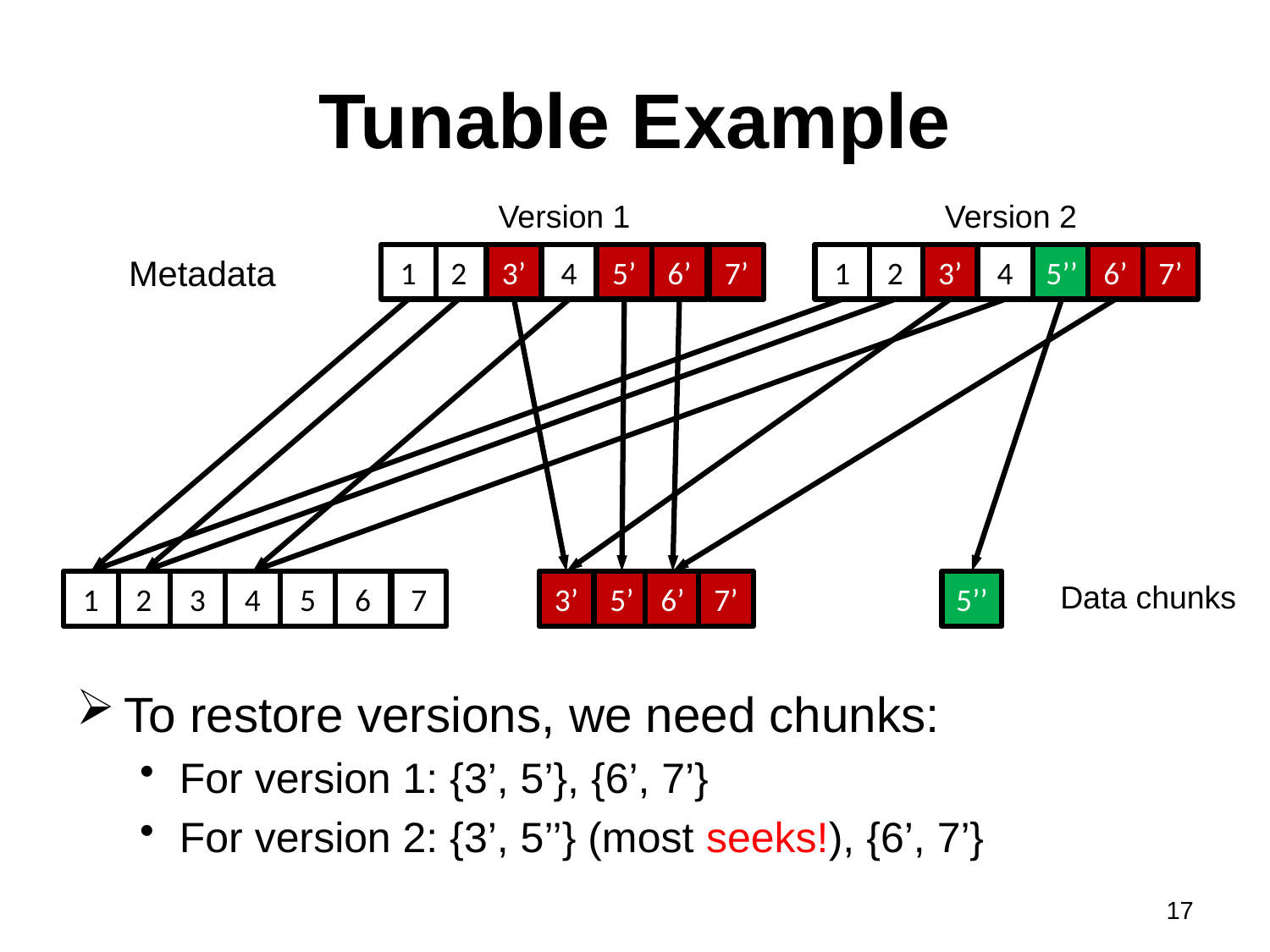

# Tunable Example
Version 1
Version 2
1
2
3’
4
5’
6’
7’
1
2
3’
4
5’’
6’
7’
1
2
3
4
5
6
7
3’
5’
6’
7’
5’’
Metadata
Data chunks
To restore versions, we need chunks:
For version 1: {3’, 5’}, {6’, 7’}
For version 2: {3’, 5’’} (most seeks!), {6’, 7’}
17